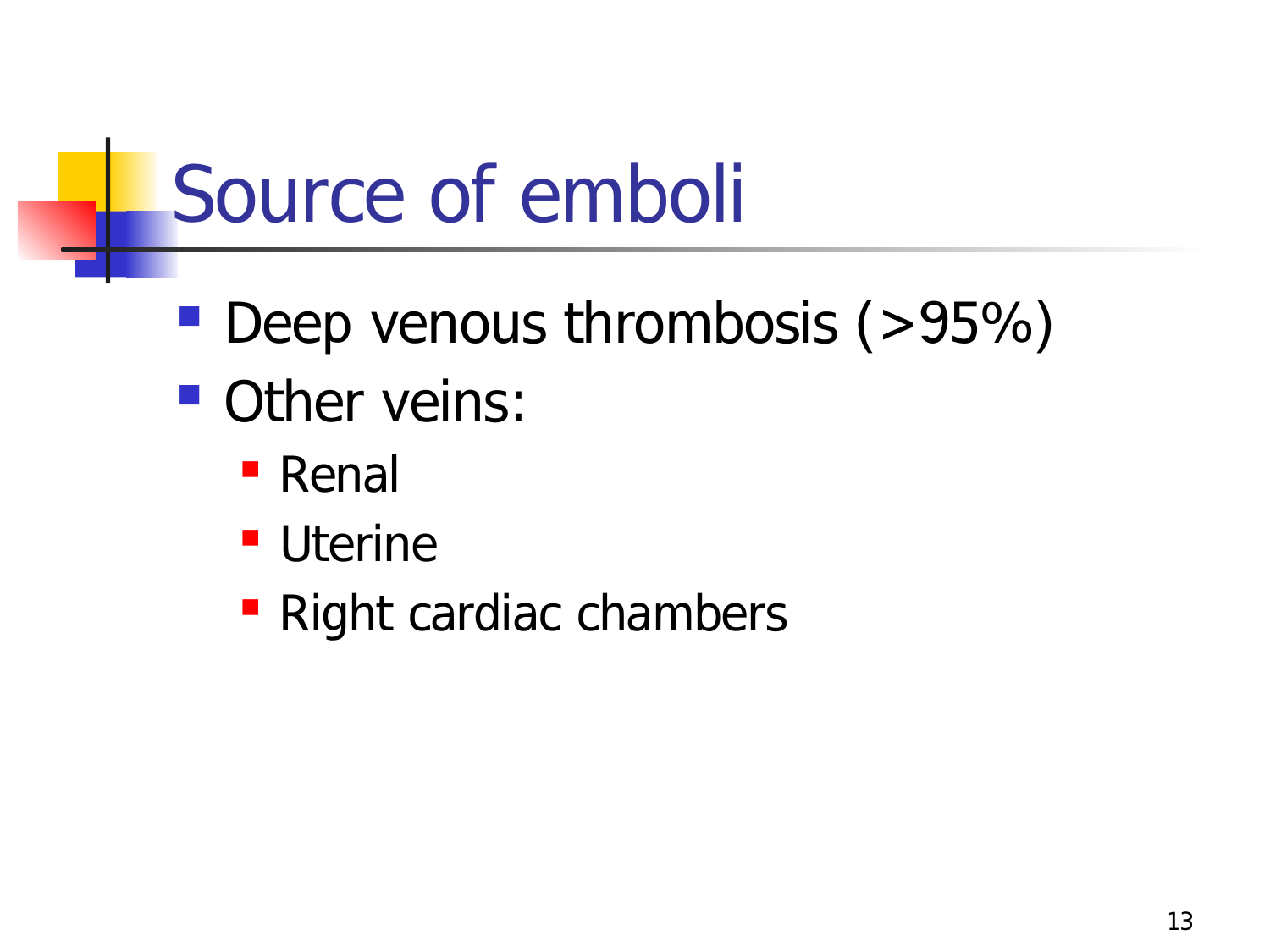

# Source of emboli
Deep venous thrombosis (>95%)
Other veins:
Renal
Uterine
Right cardiac chambers

13